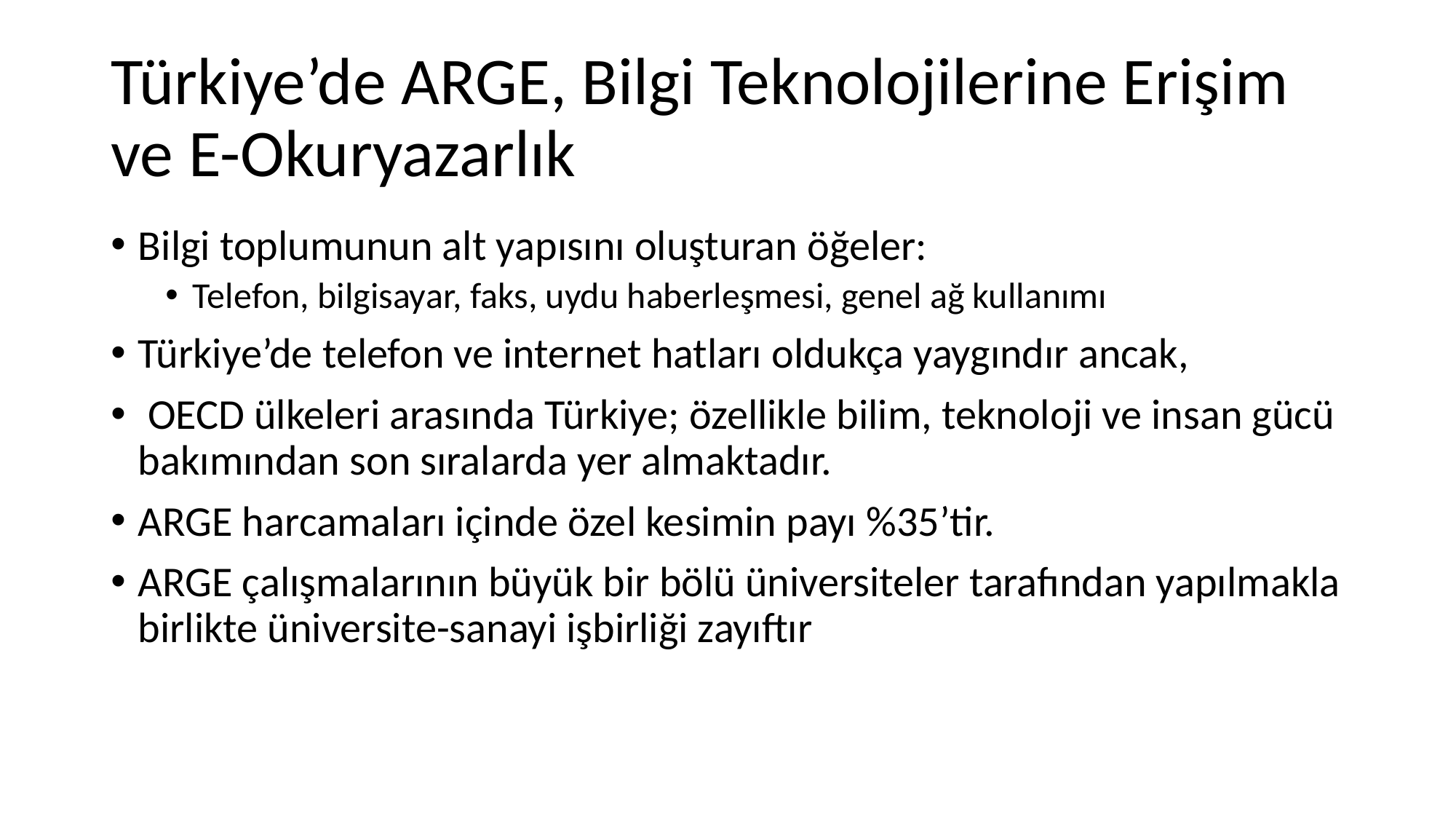

# Türkiye’de ARGE, Bilgi Teknolojilerine Erişim ve E-Okuryazarlık
Bilgi toplumunun alt yapısını oluşturan öğeler:
Telefon, bilgisayar, faks, uydu haberleşmesi, genel ağ kullanımı
Türkiye’de telefon ve internet hatları oldukça yaygındır ancak,
 OECD ülkeleri arasında Türkiye; özellikle bilim, teknoloji ve insan gücü bakımından son sıralarda yer almaktadır.
ARGE harcamaları içinde özel kesimin payı %35’tir.
ARGE çalışmalarının büyük bir bölü üniversiteler tarafından yapılmakla birlikte üniversite-sanayi işbirliği zayıftır